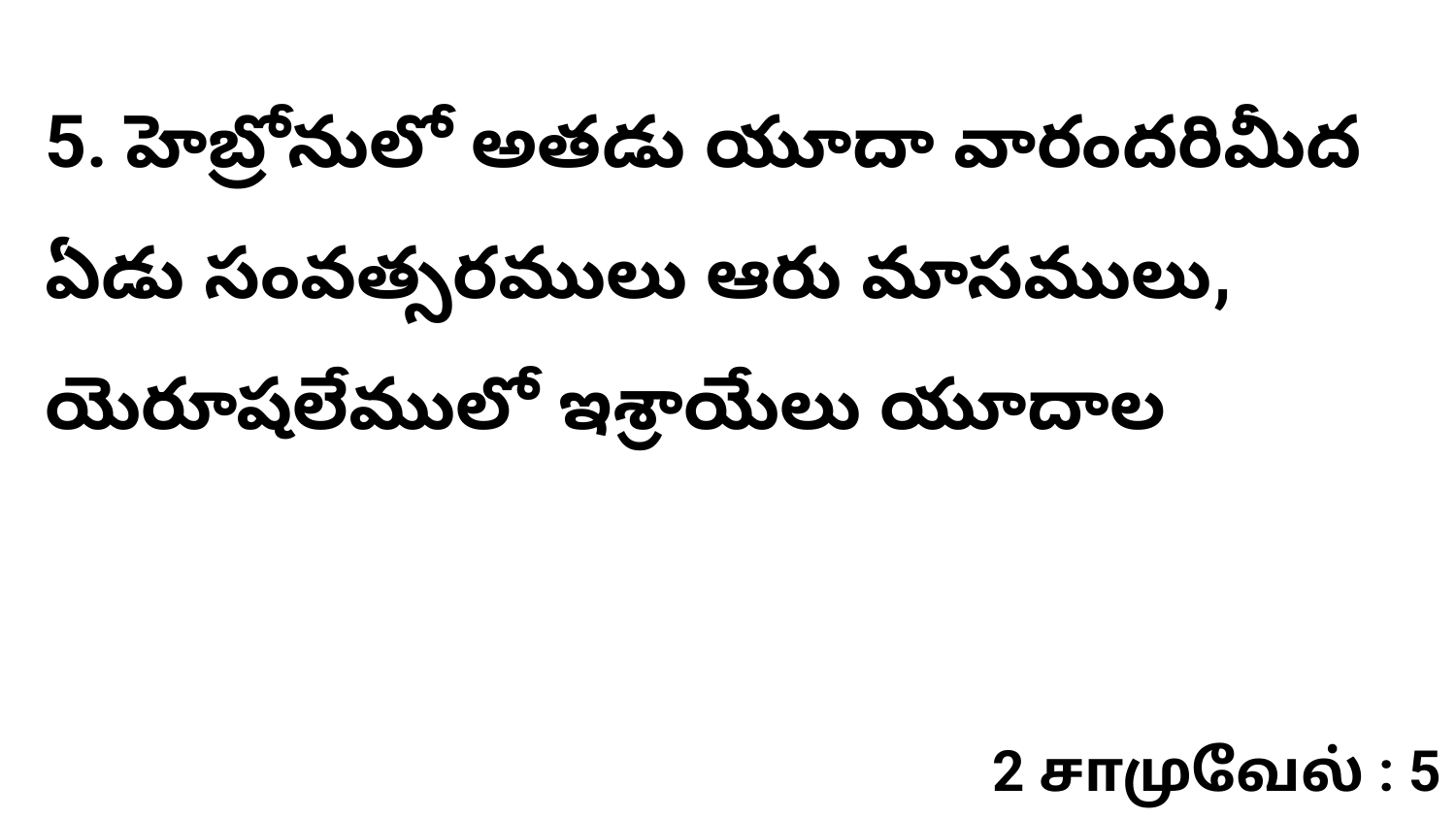

5. హెబ్రోనులో అతడు యూదా వారందరిమీద ఏడు సంవత్సరములు ఆరు మాసములు, యెరూషలేములో ఇశ్రాయేలు యూదాల
2 சாமுவேல் : 5